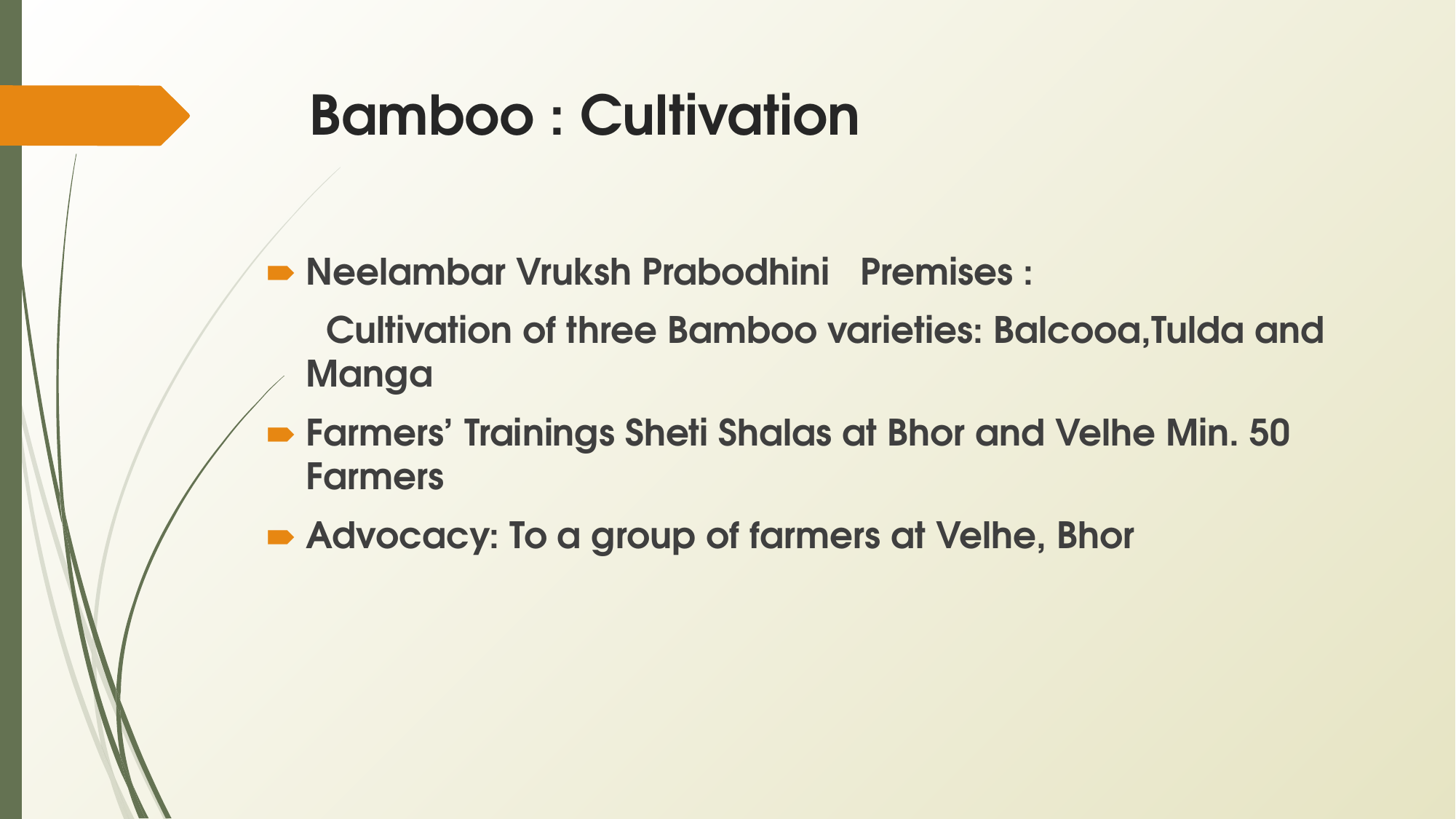

# Bamboo : Cultivation
Neelambar Vruksh Prabodhini   Premises :
      Cultivation of three Bamboo varieties: Balcooa,Tulda and Manga
Farmers’ Trainings Sheti Shalas at Bhor and Velhe Min. 50 Farmers
Advocacy: To a group of farmers at Velhe, Bhor